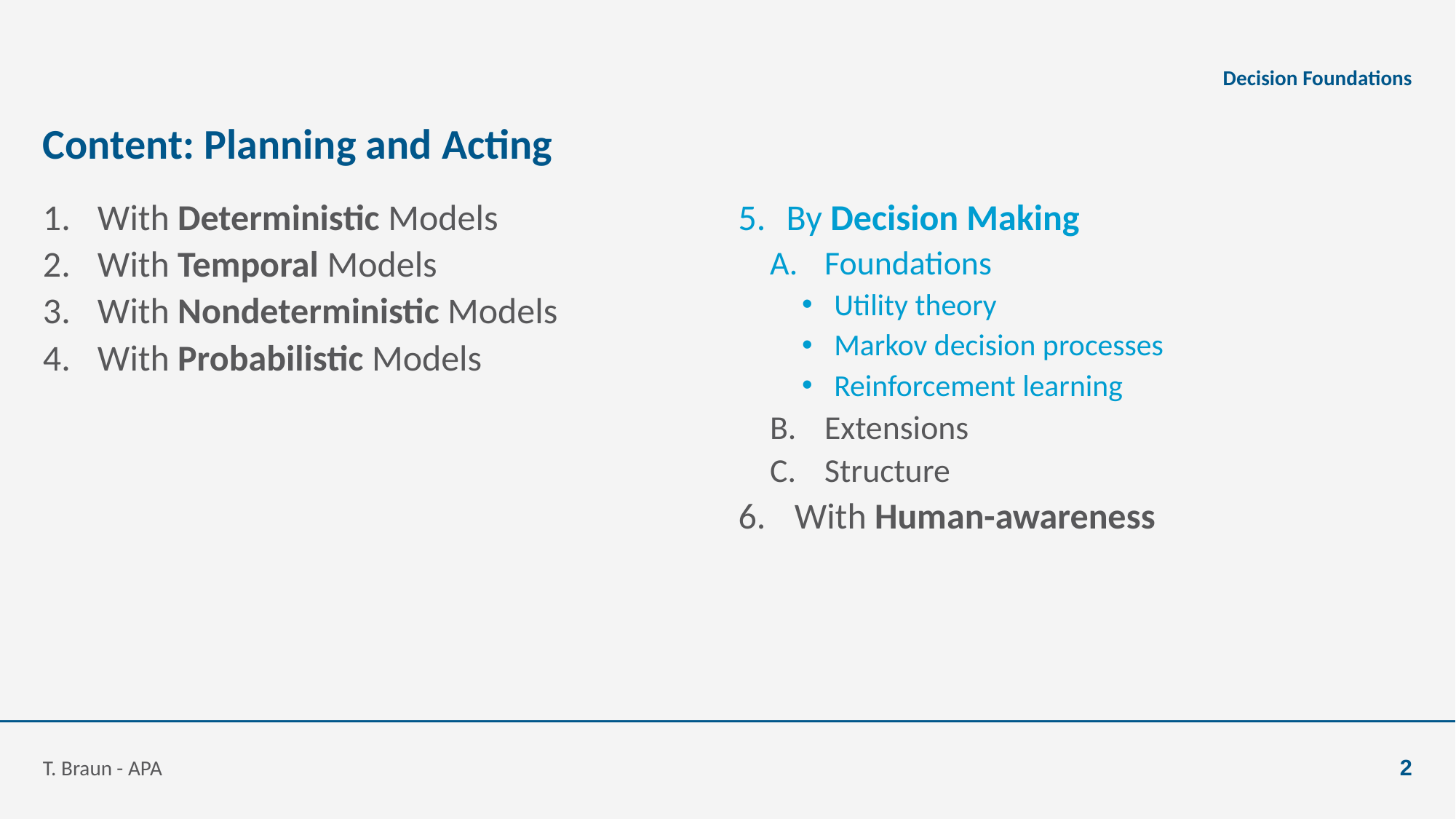

Decision Foundations
# Content: Planning and Acting
With Deterministic Models
With Temporal Models
With Nondeterministic Models
With Probabilistic Models

By Decision Making
Foundations
Utility theory
Markov decision processes
Reinforcement learning
Extensions
Structure
 With Human-awareness
T. Braun - APA
2